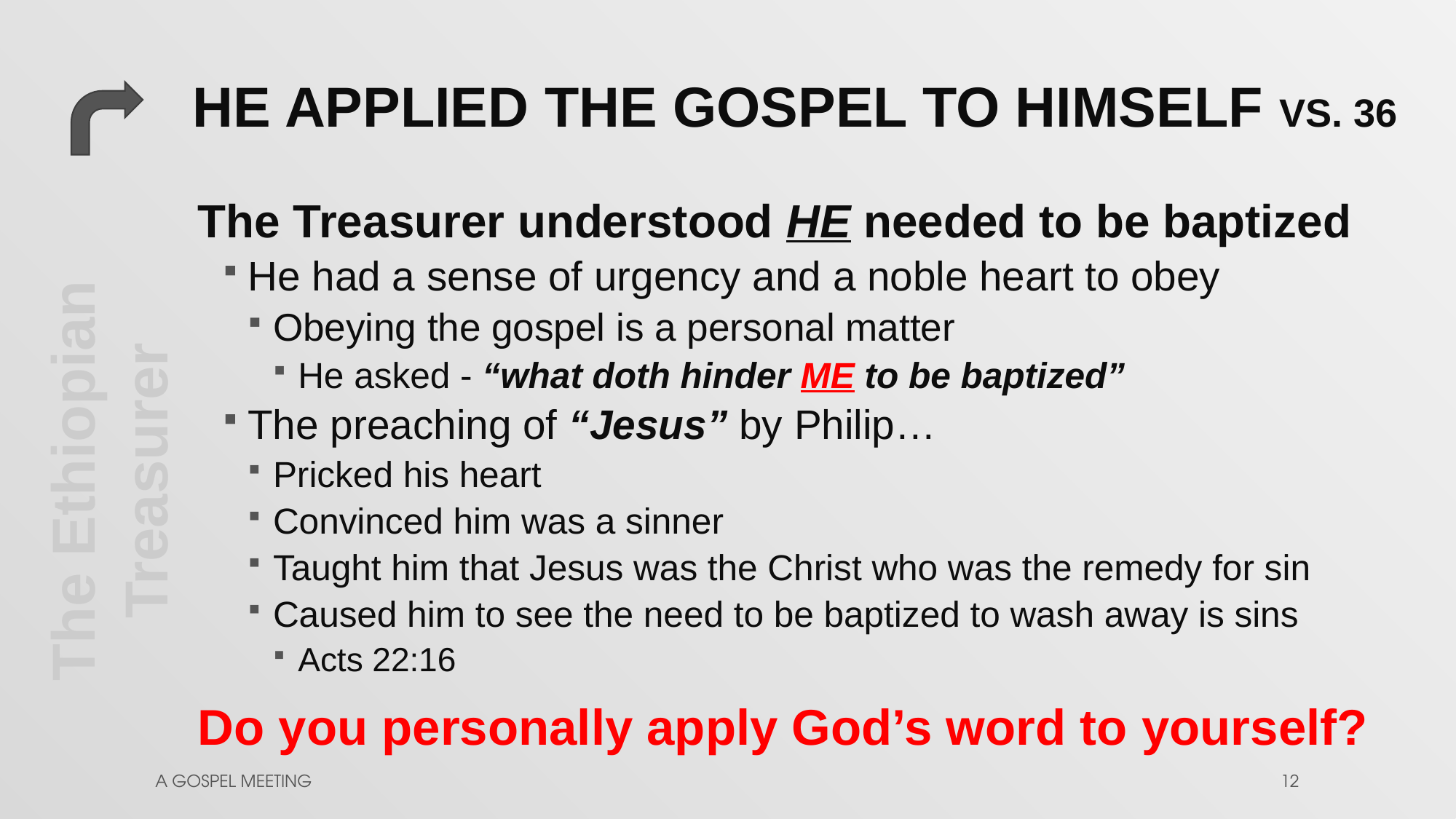

# He applied the gospel to himself vs. 36

The Treasurer understood HE needed to be baptized
He had a sense of urgency and a noble heart to obey
Obeying the gospel is a personal matter
He asked - “what doth hinder ME to be baptized”
The preaching of “Jesus” by Philip…
Pricked his heart
Convinced him was a sinner
Taught him that Jesus was the Christ who was the remedy for sin
Caused him to see the need to be baptized to wash away is sins
Acts 22:16
Do you personally apply God’s word to yourself?

The Ethiopian Treasurer
A Gospel Meeting
12